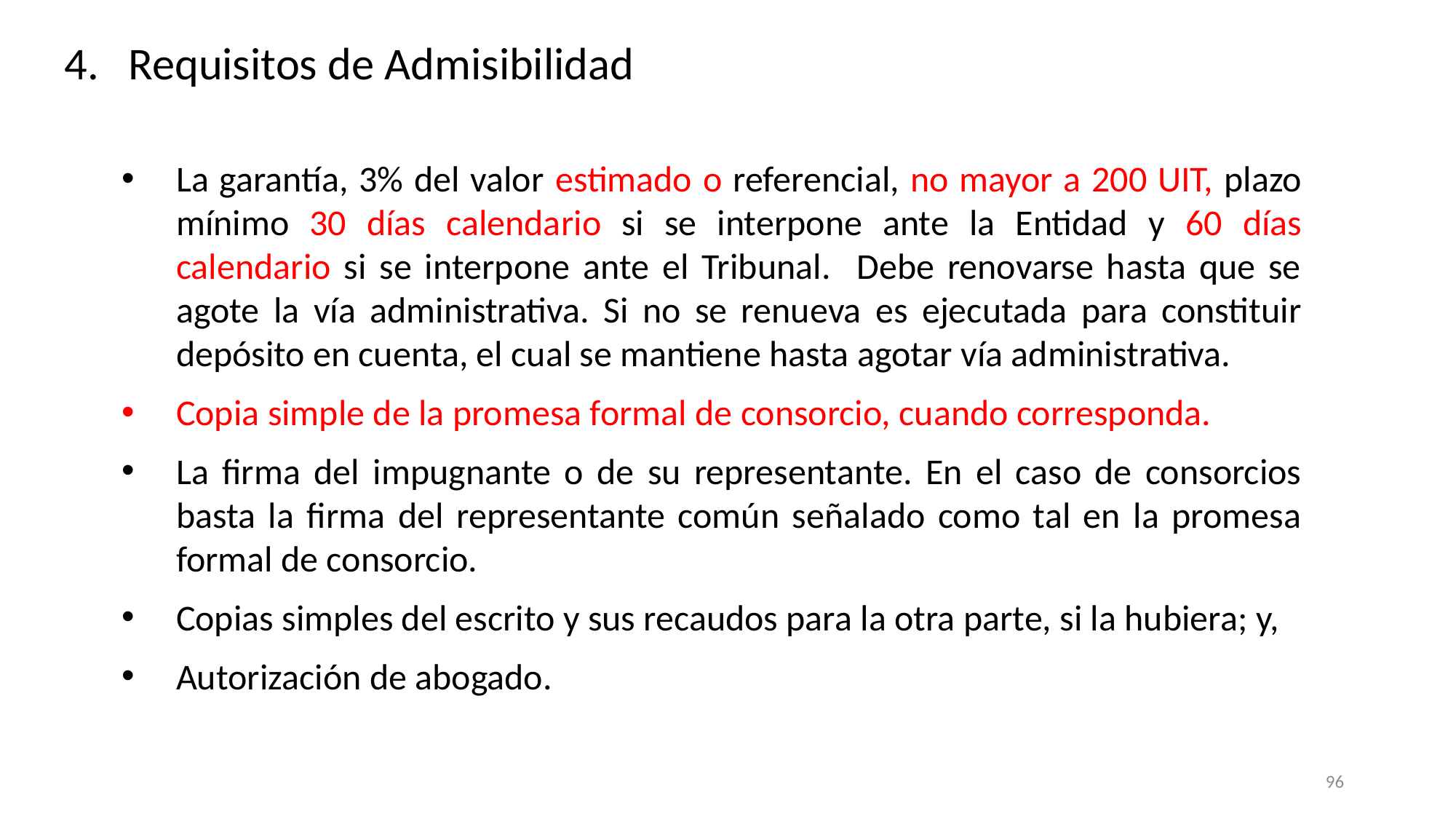

Requisitos de Admisibilidad
La garantía, 3% del valor estimado o referencial, no mayor a 200 UIT, plazo mínimo 30 días calendario si se interpone ante la Entidad y 60 días calendario si se interpone ante el Tribunal.  Debe renovarse hasta que se agote la vía administrativa. Si no se renueva es ejecutada para constituir depósito en cuenta, el cual se mantiene hasta agotar vía administrativa.
Copia simple de la promesa formal de consorcio, cuando corresponda.
La firma del impugnante o de su representante. En el caso de consorcios basta la firma del representante común señalado como tal en la promesa formal de consorcio.
Copias simples del escrito y sus recaudos para la otra parte, si la hubiera; y,
Autorización de abogado.

96